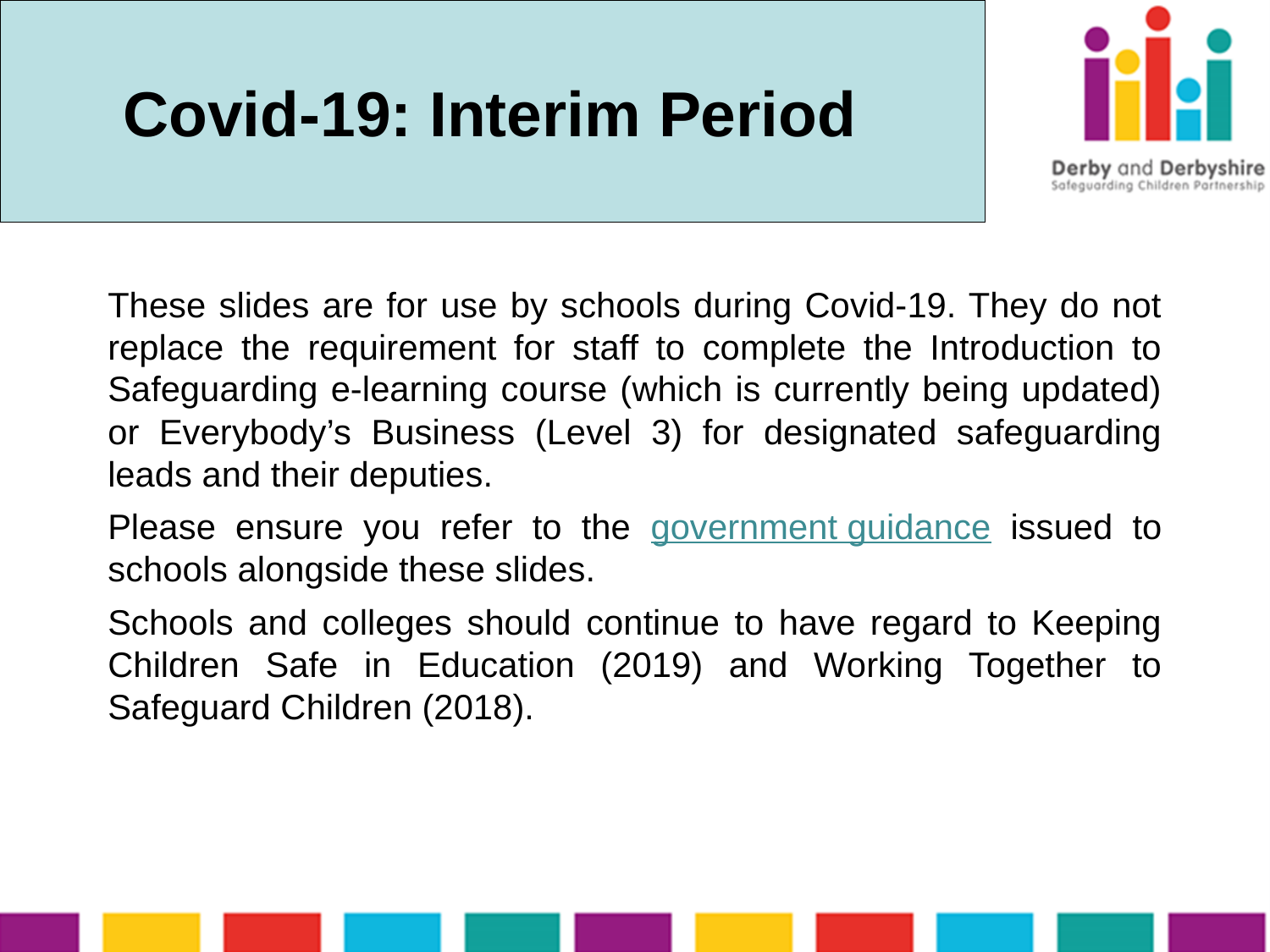

# Covid-19: Interim Period
These slides are for use by schools during Covid-19. They do not replace the requirement for staff to complete the Introduction to Safeguarding e-learning course (which is currently being updated) or Everybody’s Business (Level 3) for designated safeguarding leads and their deputies.
Please ensure you refer to the government guidance issued to schools alongside these slides.
Schools and colleges should continue to have regard to Keeping Children Safe in Education (2019) and Working Together to Safeguard Children (2018).